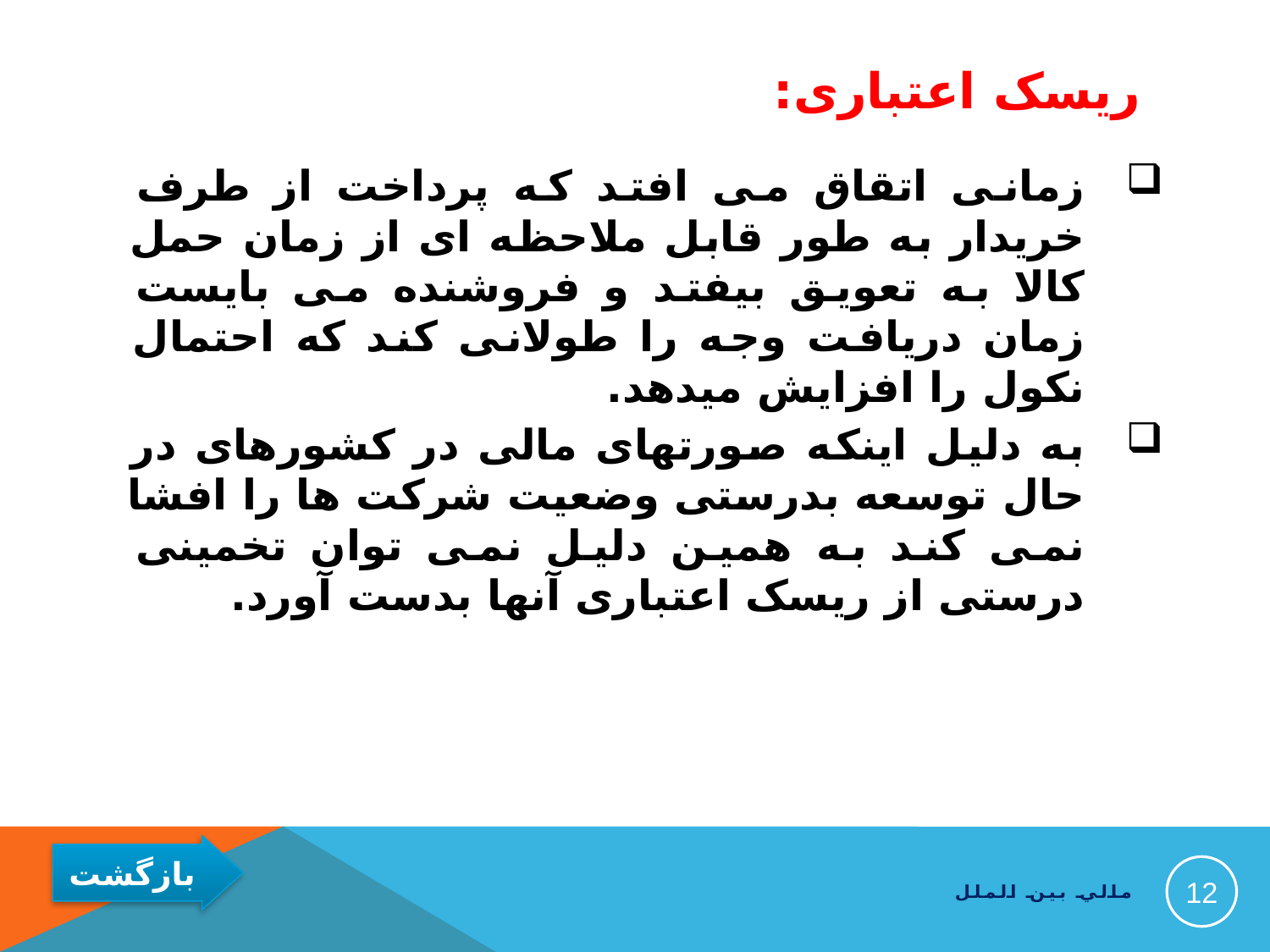

# ریسک اعتباری:
زمانی اتقاق می افتد که پرداخت از طرف خریدار به طور قابل ملاحظه ای از زمان حمل کالا به تعویق بیفتد و فروشنده می بایست زمان دریافت وجه را طولانی کند که احتمال نکول را افزایش میدهد.
به دلیل اینکه صورتهای مالی در کشورهای در حال توسعه بدرستی وضعیت شرکت ها را افشا نمی کند به همین دلیل نمی توان تخمینی درستی از ریسک اعتباری آنها بدست آورد.
12
مالي بين الملل